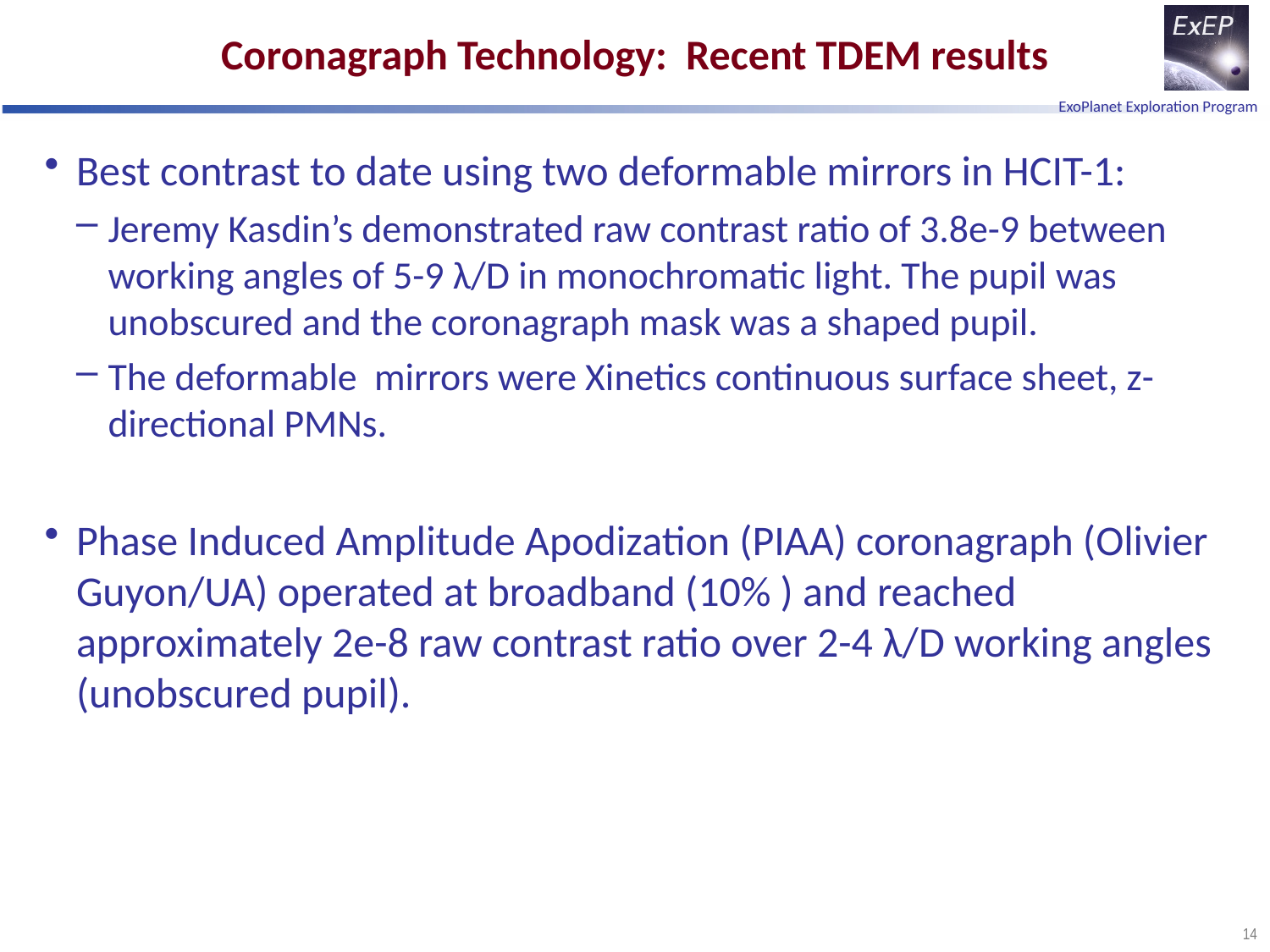

# Coronagraph Technology:  Recent TDEM results
Best contrast to date using two deformable mirrors in HCIT-1:
Jeremy Kasdin’s demonstrated raw contrast ratio of 3.8e-9 between working angles of 5-9 λ/D in monochromatic light. The pupil was unobscured and the coronagraph mask was a shaped pupil.
The deformable  mirrors were Xinetics continuous surface sheet, z-directional PMNs.

Phase Induced Amplitude Apodization (PIAA) coronagraph (Olivier Guyon/UA) operated at broadband (10% ) and reached approximately 2e-8 raw contrast ratio over 2-4 λ/D working angles (unobscured pupil).

14